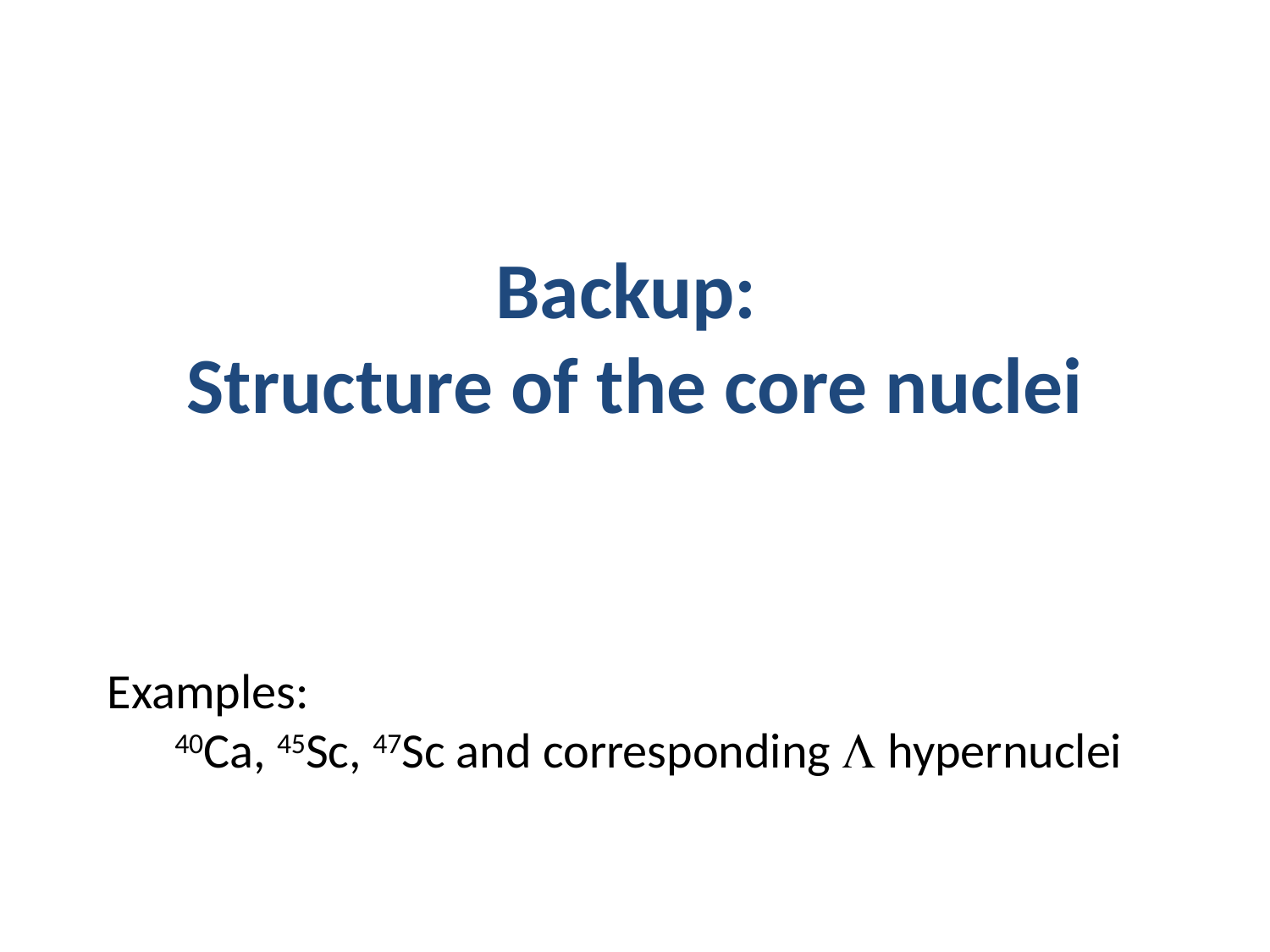

# Backup: Structure of the core nuclei
Examples:
      40Ca, 45Sc, 47Sc and corresponding Λ hypernuclei